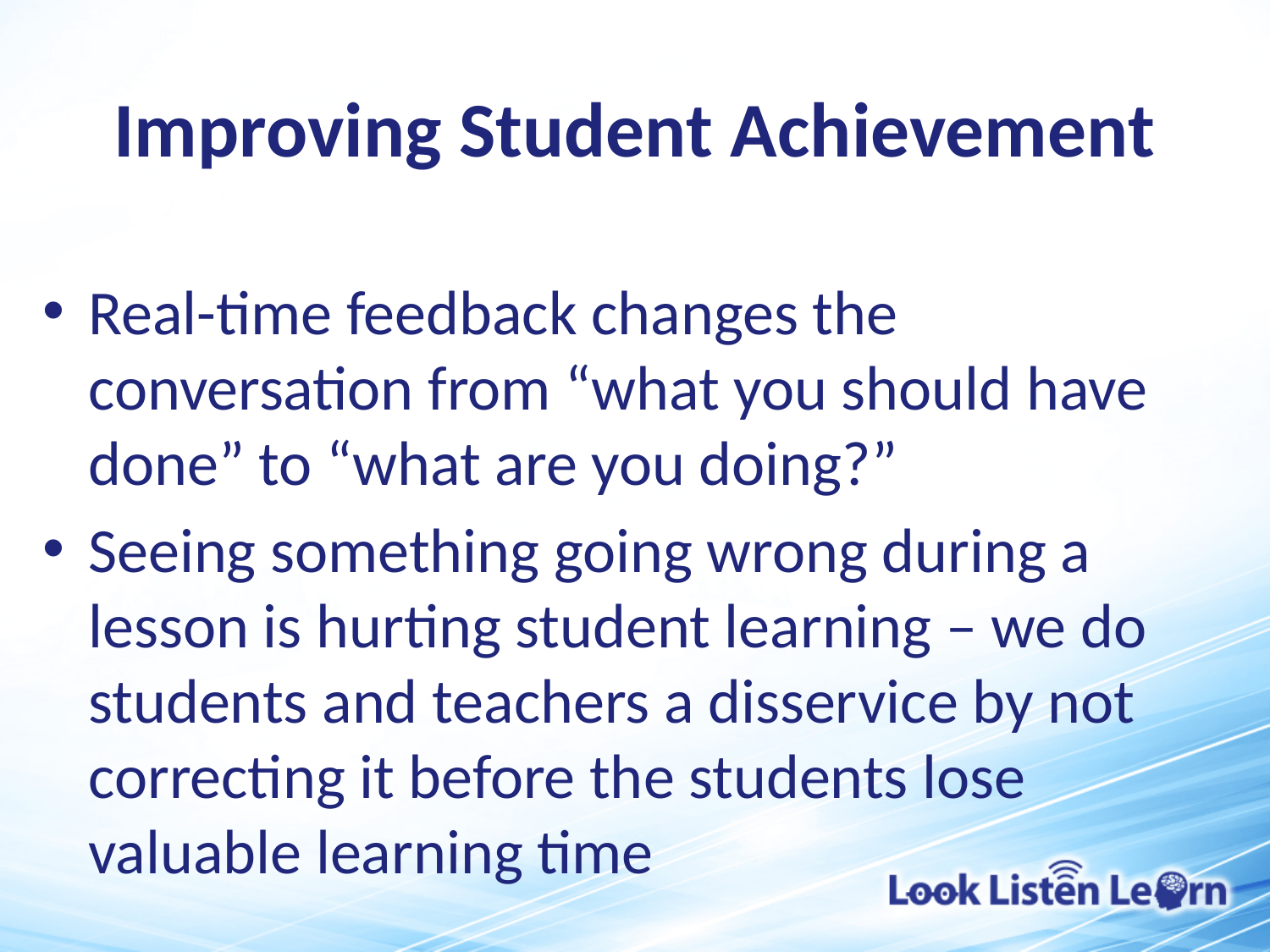

Improving Student Achievement

Real-time feedback changes the conversation from “what you should have done” to “what are you doing?”
Seeing something going wrong during a lesson is hurting student learning – we do students and teachers a disservice by not correcting it before the students lose valuable learning time